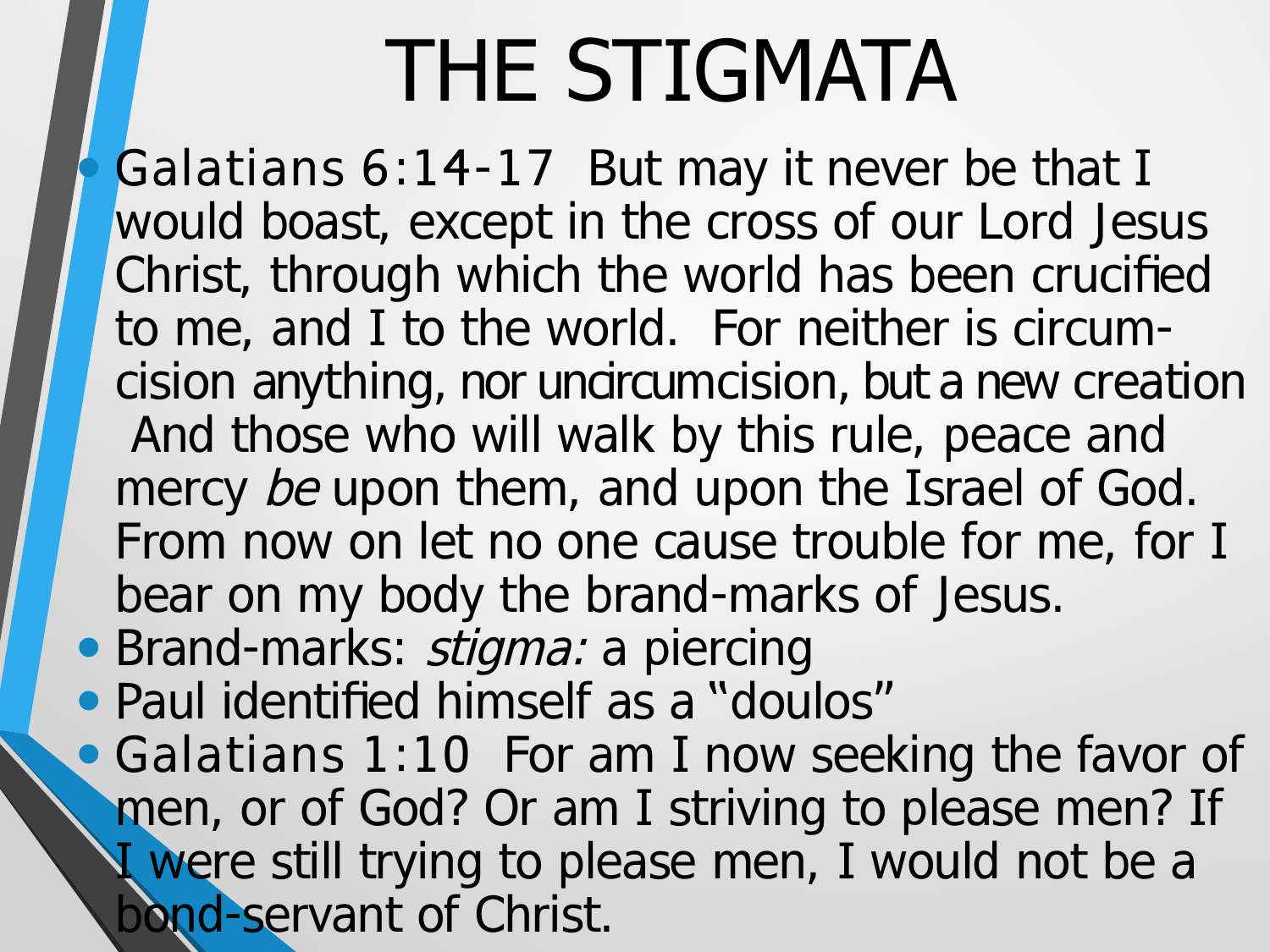

# THE STIGMATA
Galatians 6:14-17  But may it never be that I would boast, except in the cross of our Lord Jesus Christ, through which the world has been crucified to me, and I to the world.  For neither is circum-cision anything, nor uncircumcision, but a new creation  And those who will walk by this rule, peace and mercy be upon them, and upon the Israel of God. From now on let no one cause trouble for me, for I bear on my body the brand-marks of Jesus.
Brand-marks: stigma: a piercing
Paul identified himself as a “doulos”
Galatians 1:10  For am I now seeking the favor of men, or of God? Or am I striving to please men? If I were still trying to please men, I would not be a bond-servant of Christ.